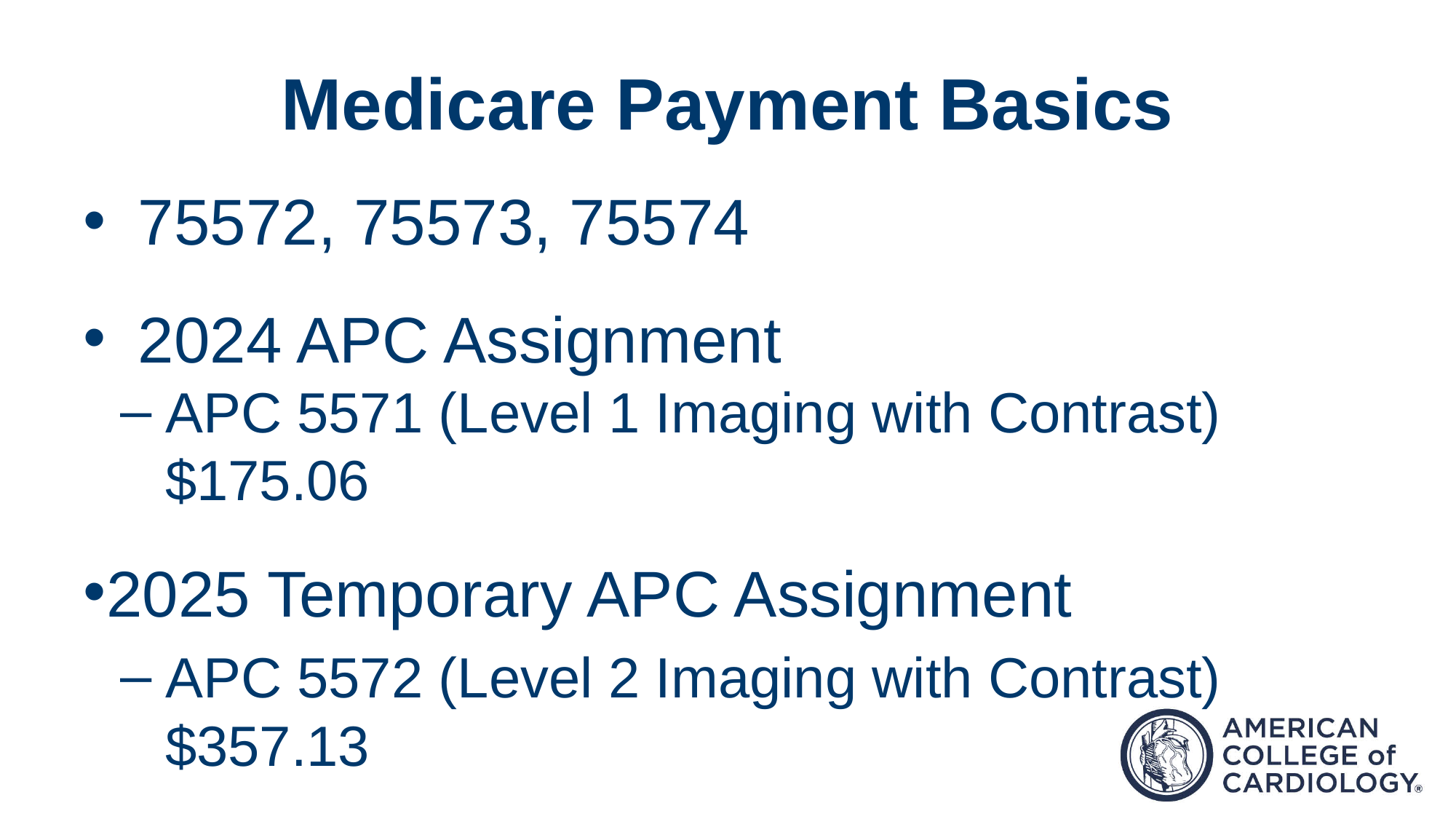

# Medicare Payment Basics
75572, 75573, 75574
2024 APC Assignment
APC 5571 (Level 1 Imaging with Contrast) $175.06
2025 Temporary APC Assignment
APC 5572 (Level 2 Imaging with Contrast) $357.13